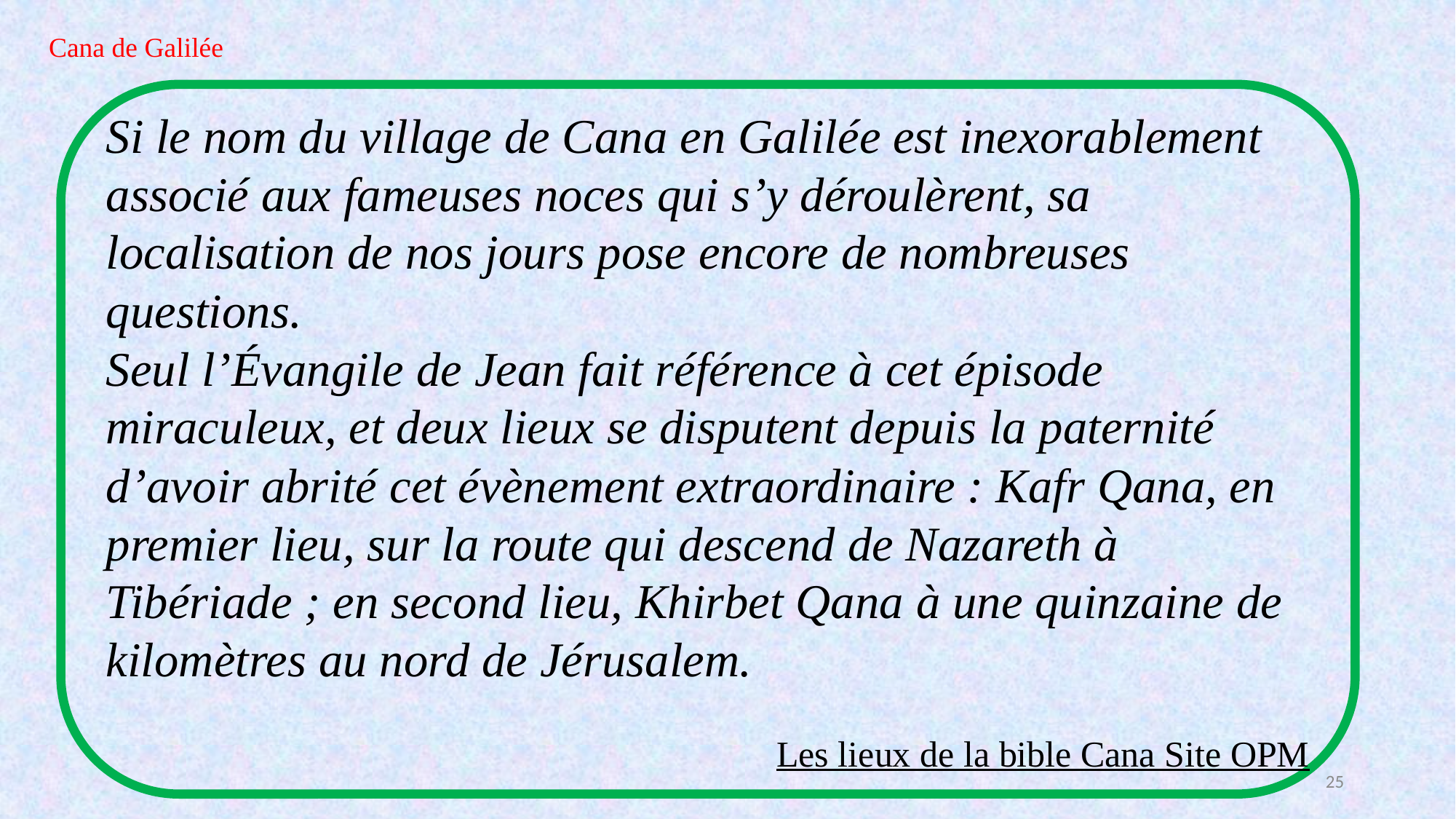

Cana de Galilée
Si le nom du village de Cana en Galilée est inexorablement associé aux fameuses noces qui s’y déroulèrent, sa localisation de nos jours pose encore de nombreuses questions.
Seul l’Évangile de Jean fait référence à cet épisode miraculeux, et deux lieux se disputent depuis la paternité d’avoir abrité cet évènement extraordinaire : Kafr Qana, en premier lieu, sur la route qui descend de Nazareth à Tibériade ; en second lieu, Khirbet Qana à une quinzaine de kilomètres au nord de Jérusalem.

Les lieux de la bible Cana Site OPM
25